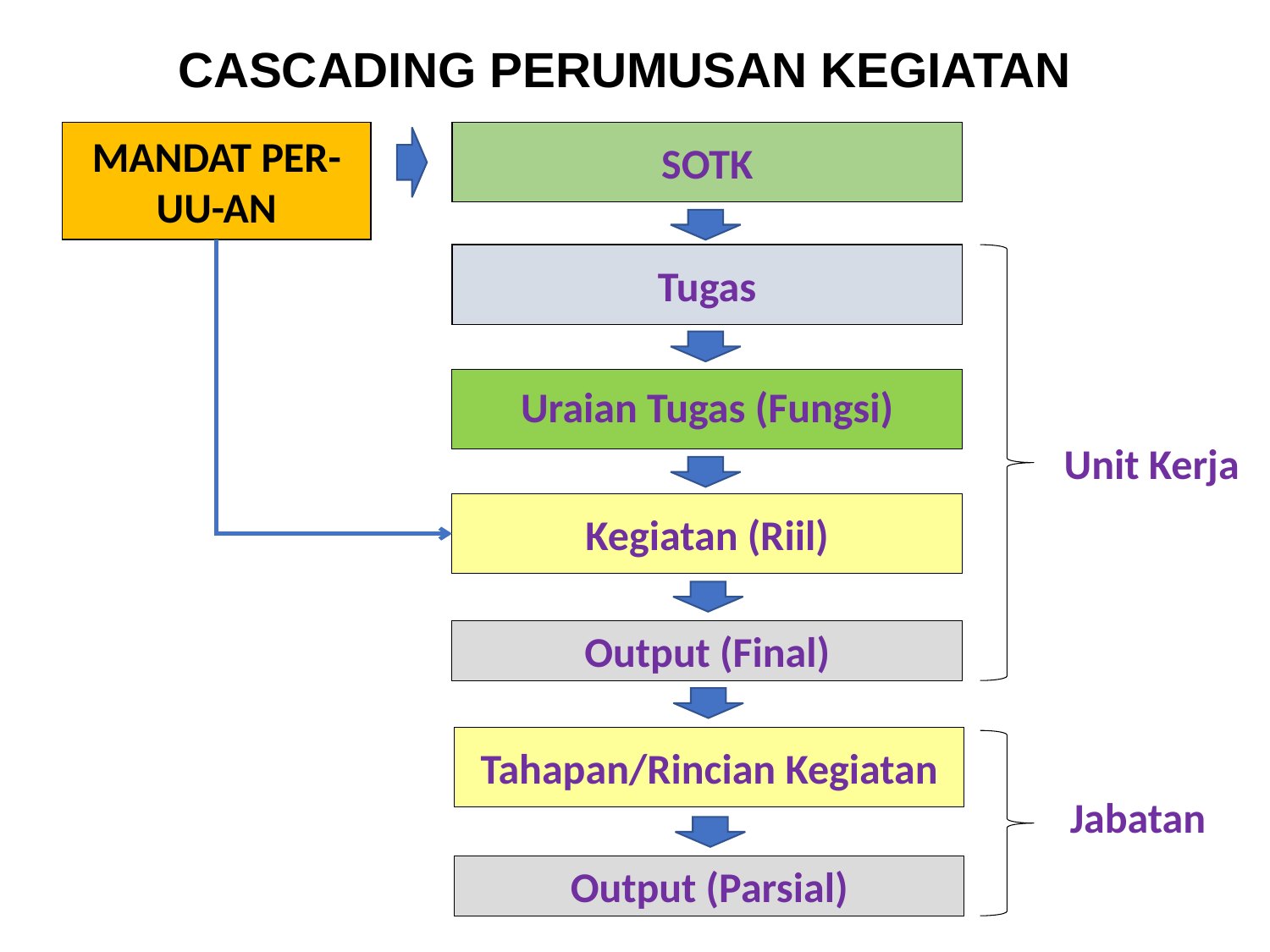

# CASCADING PERUMUSAN KEGIATAN
MANDAT PER-UU-AN
SOTK

Tugas

Uraian Tugas (Fungsi)
Unit Kerja

Kegiatan (Riil)

Output (Final)

Tahapan/Rincian Kegiatan

Jabatan

Output (Parsial)